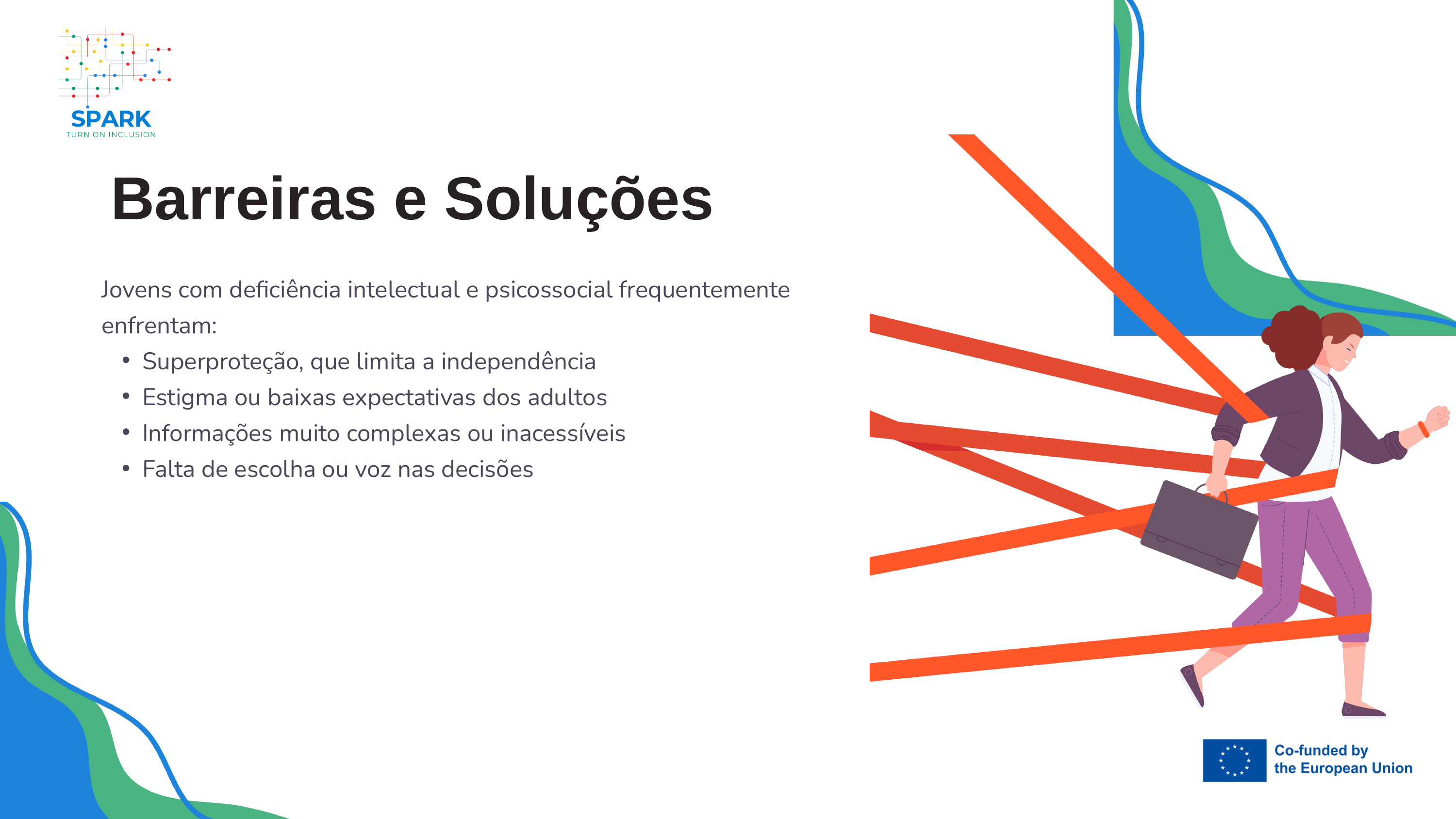

Barreiras e Soluções
Jovens com deficiência intelectual e psicossocial frequentemente enfrentam:
Superproteção, que limita a independência
Estigma ou baixas expectativas dos adultos
Informações muito complexas ou inacessíveis
Falta de escolha ou voz nas decisões